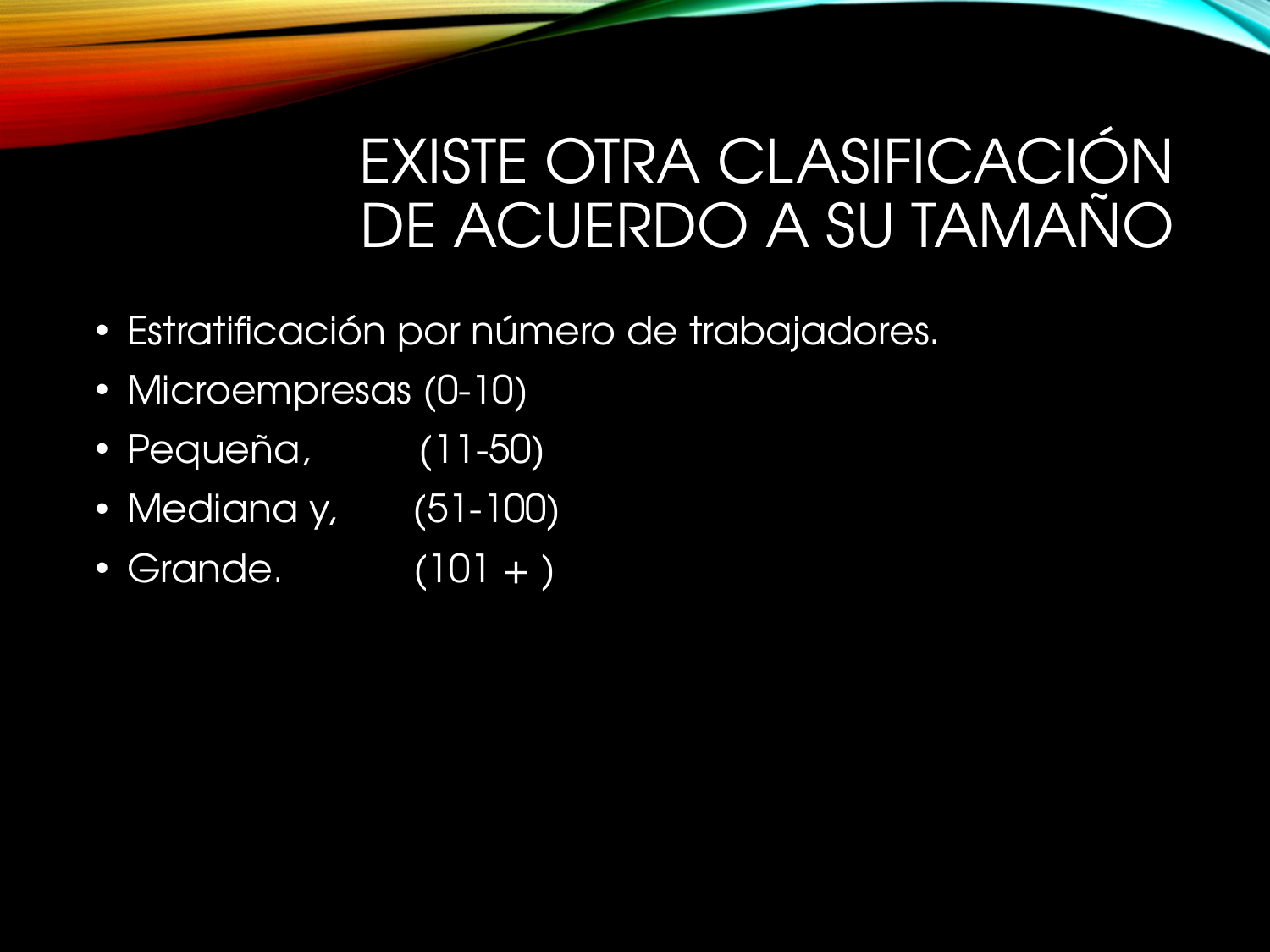

# Existe otra clasificación de acuerdo a su tamaño
Estratificación por número de trabajadores.
Microempresas (0-10)
Pequeña,          (11-50)
Mediana y,       (51-100)
Grande.            (101 + )